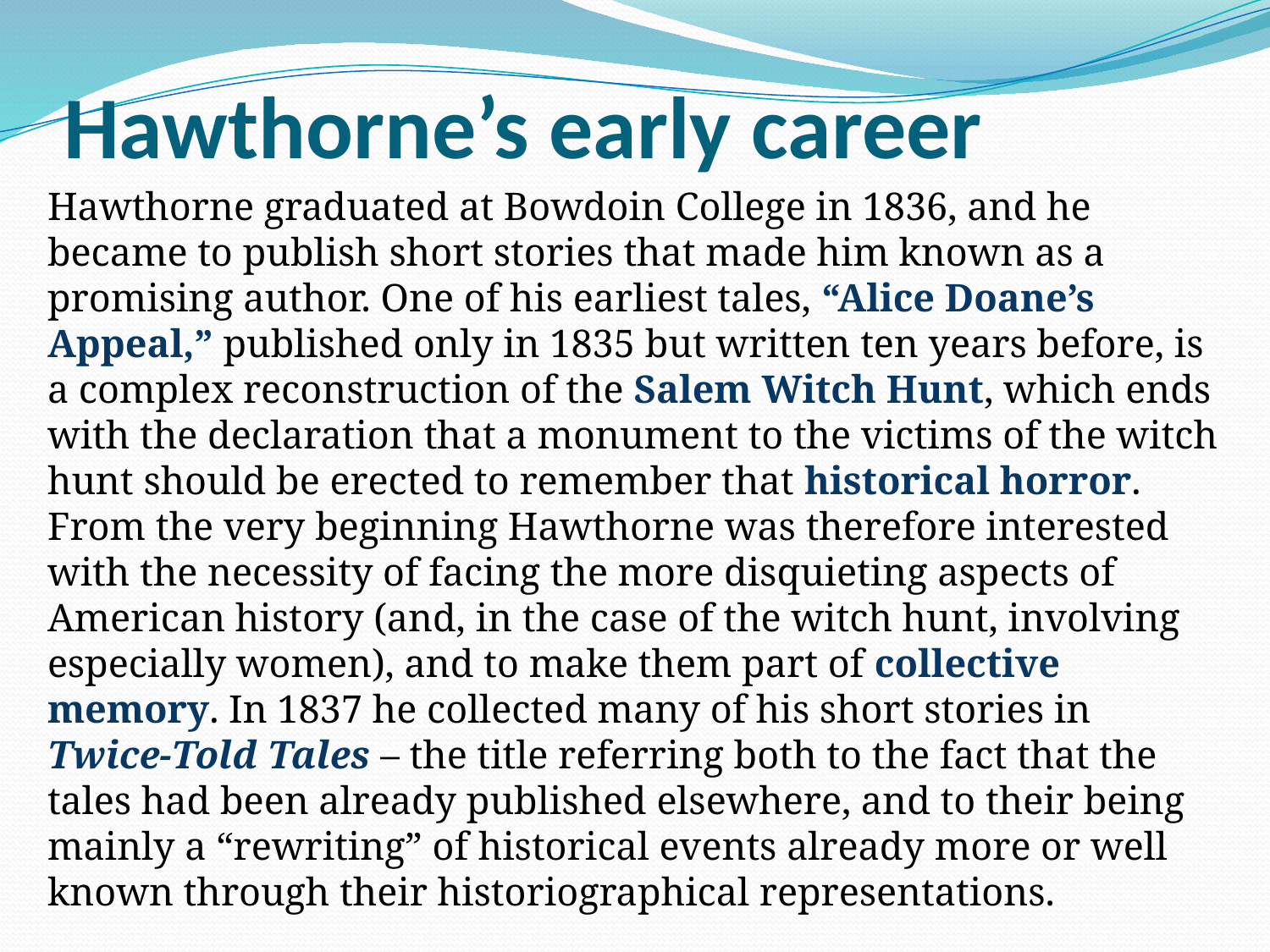

# Hawthorne’s early career
Hawthorne graduated at Bowdoin College in 1836, and he became to publish short stories that made him known as a promising author. One of his earliest tales, “Alice Doane’s Appeal,” published only in 1835 but written ten years before, is a complex reconstruction of the Salem Witch Hunt, which ends with the declaration that a monument to the victims of the witch hunt should be erected to remember that historical horror. From the very beginning Hawthorne was therefore interested with the necessity of facing the more disquieting aspects of American history (and, in the case of the witch hunt, involving especially women), and to make them part of collective memory. In 1837 he collected many of his short stories in Twice-Told Tales – the title referring both to the fact that the tales had been already published elsewhere, and to their being mainly a “rewriting” of historical events already more or well known through their historiographical representations.